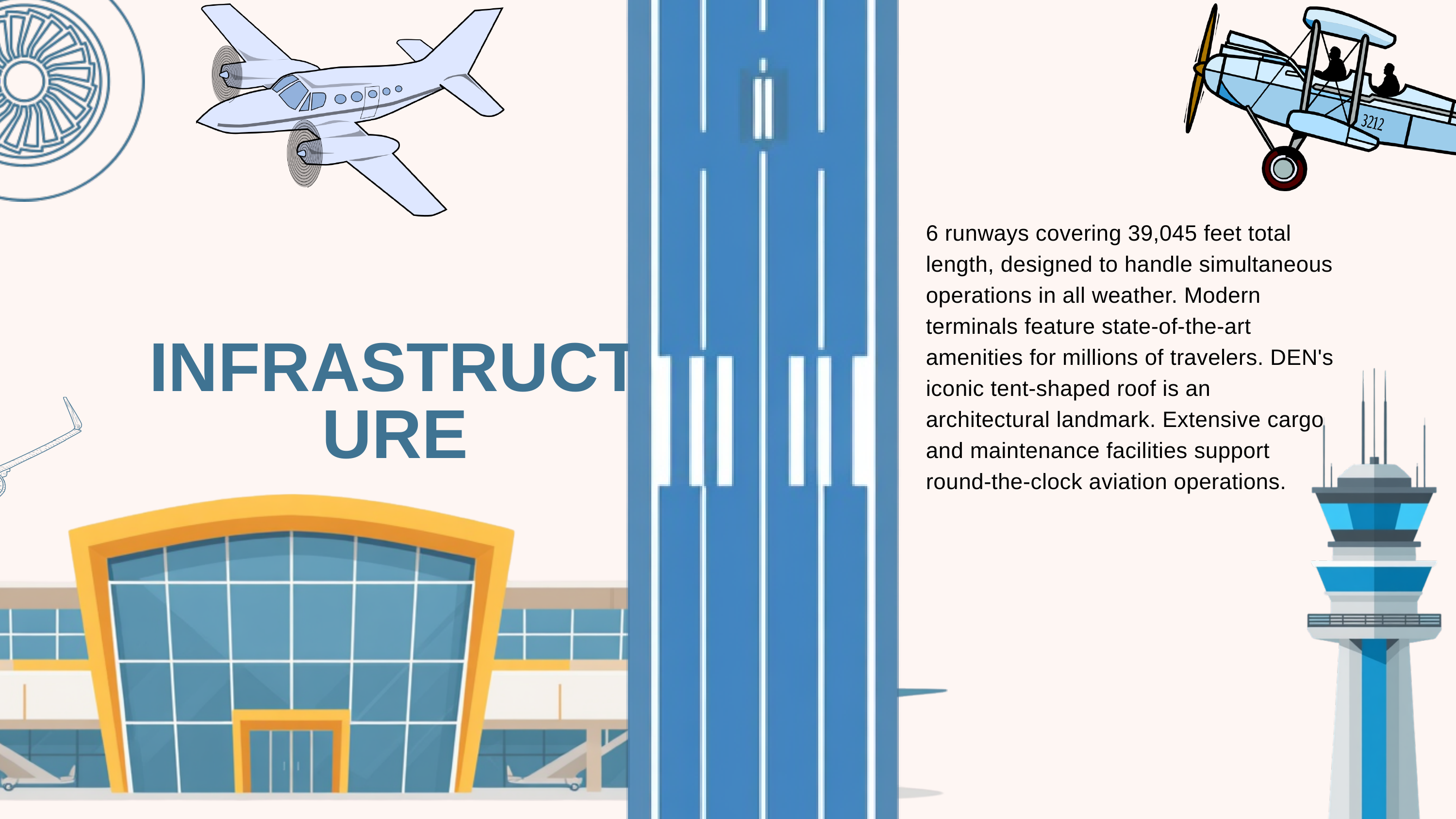

6 runways covering 39,045 feet total length, designed to handle simultaneous operations in all weather. Modern terminals feature state-of-the-art amenities for millions of travelers. DEN's iconic tent-shaped roof is an architectural landmark. Extensive cargo and maintenance facilities support round-the-clock aviation operations.
INFRASTRUCTURE